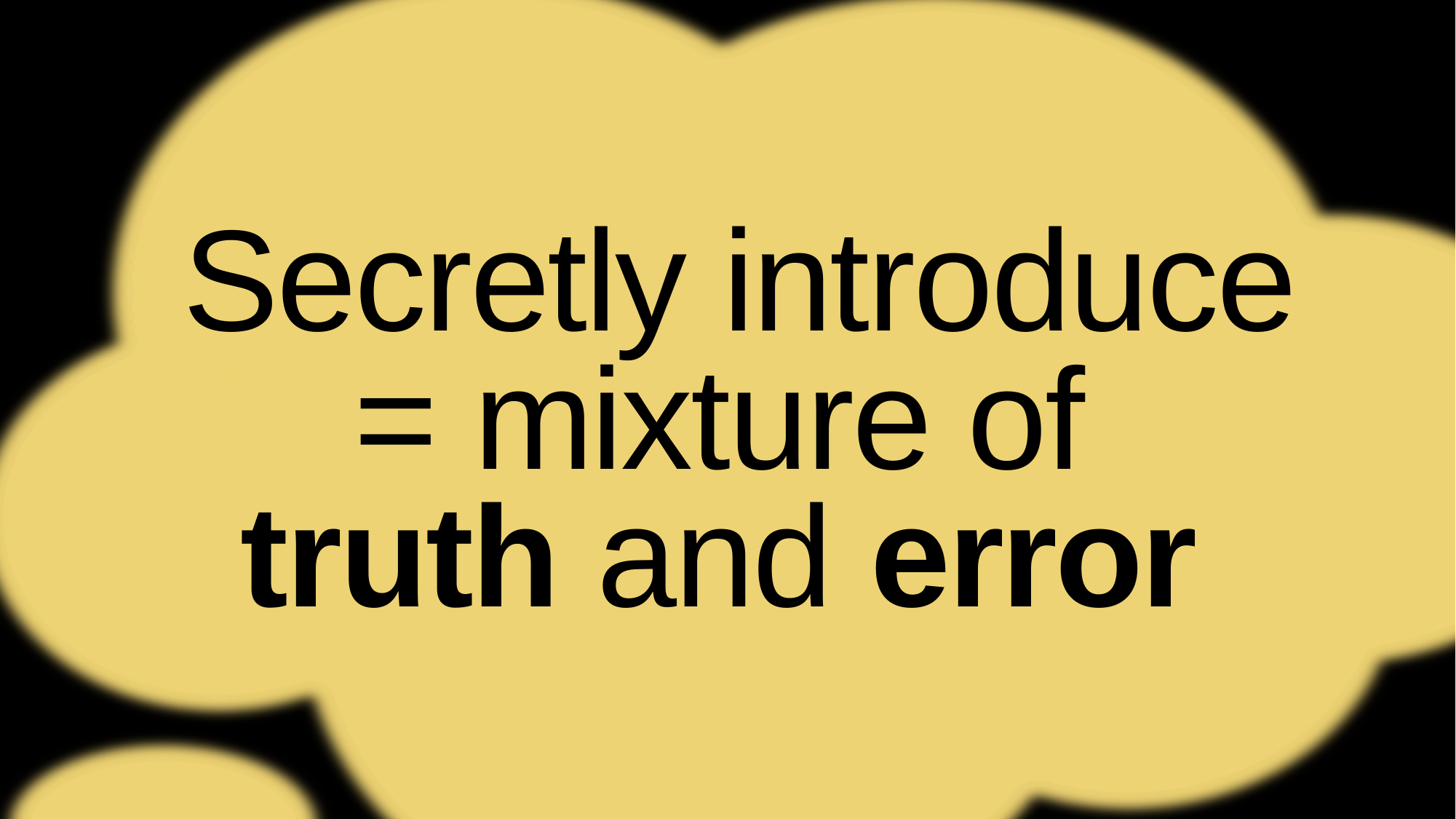

Secretly introduce = mixture of
truth and error